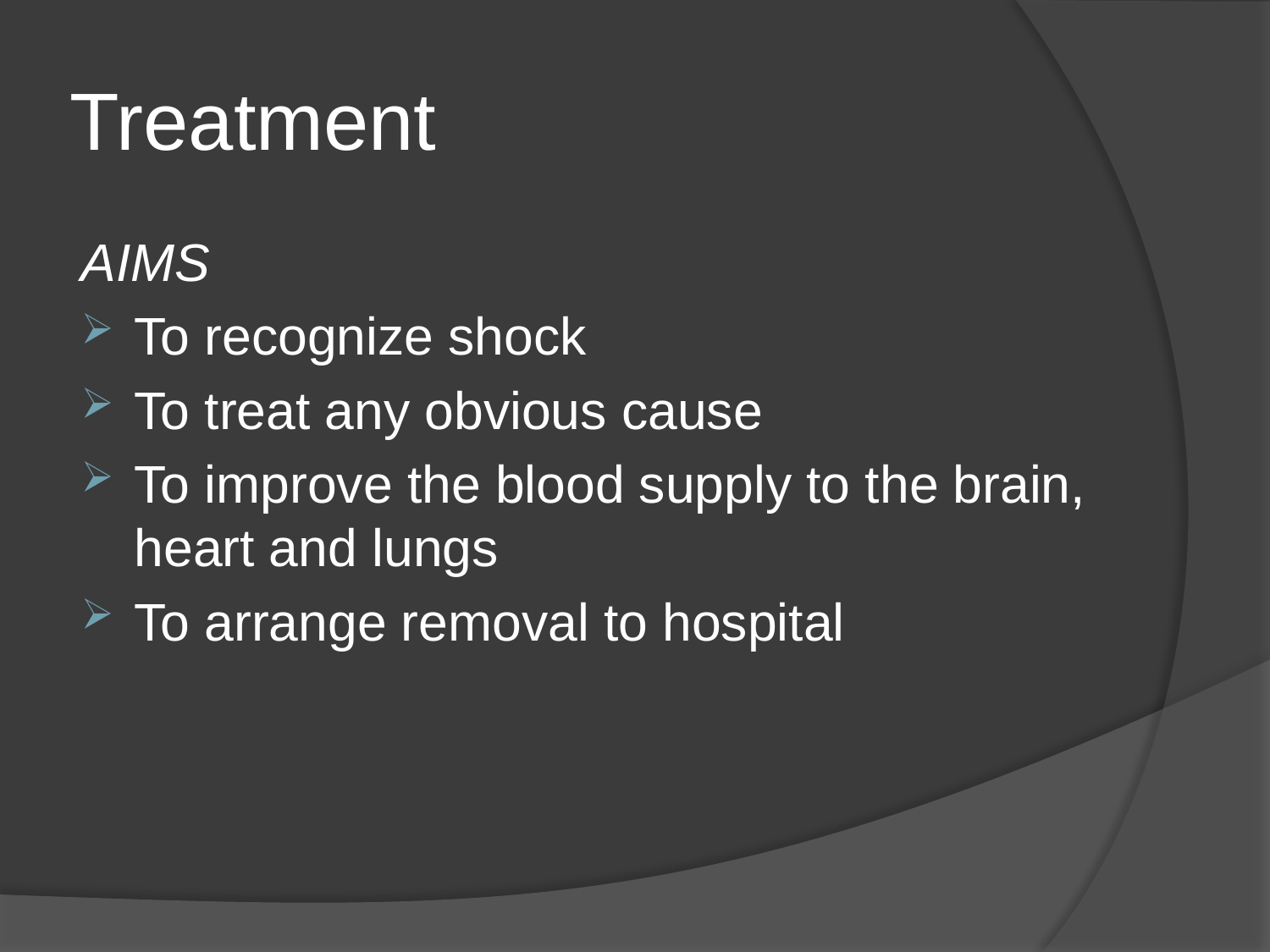

# Treatment
AIMS
To recognize shock
To treat any obvious cause
To improve the blood supply to the brain, heart and lungs
To arrange removal to hospital